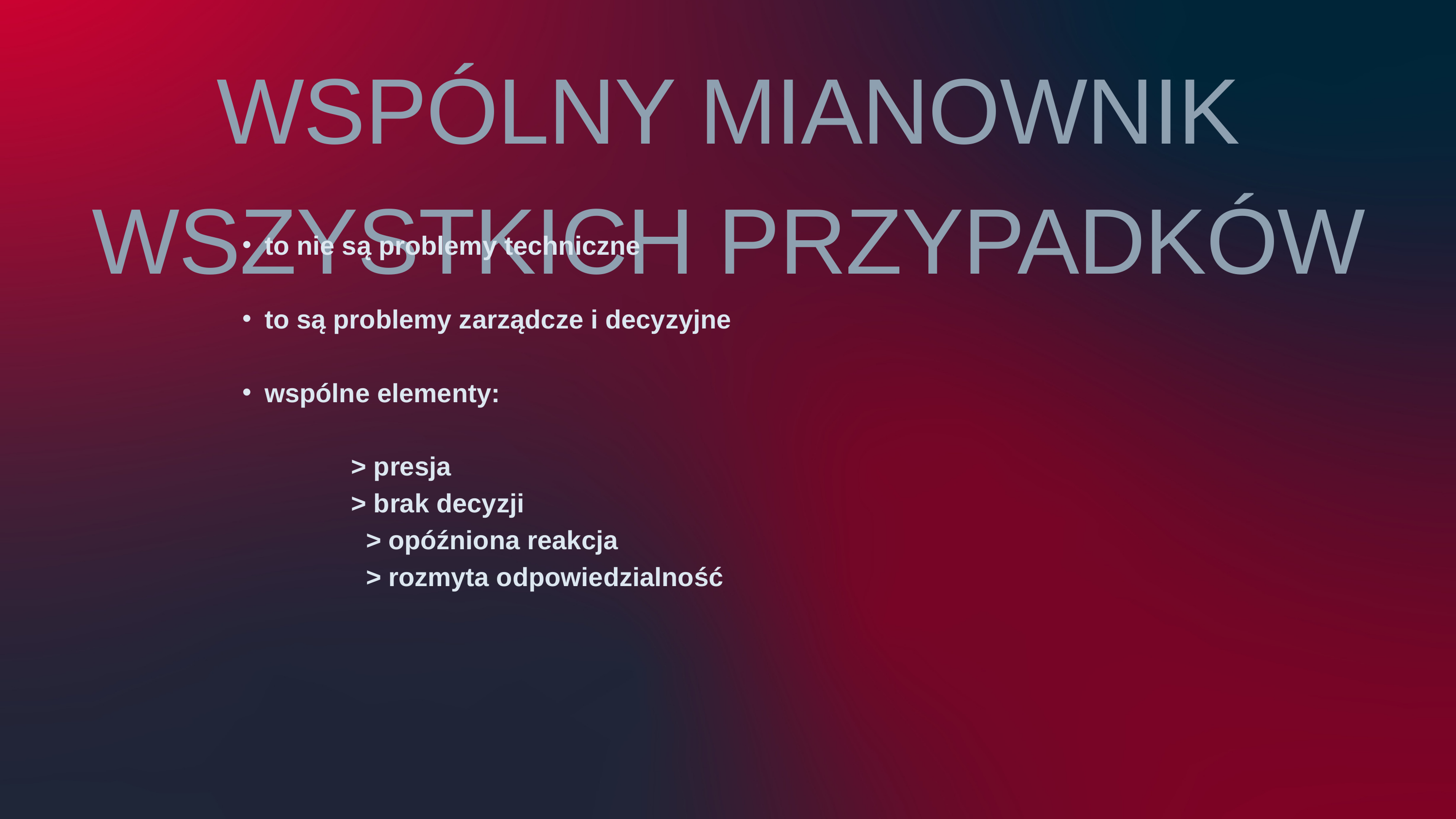

WSPÓLNY MIANOWNIK WSZYSTKICH PRZYPADKÓW
to nie są problemy techniczne

to są problemy zarządcze i decyzyjne

wspólne elementy:

                  > presja
                  > brak decyzji
                    > opóźniona reakcja
                    > rozmyta odpowiedzialność